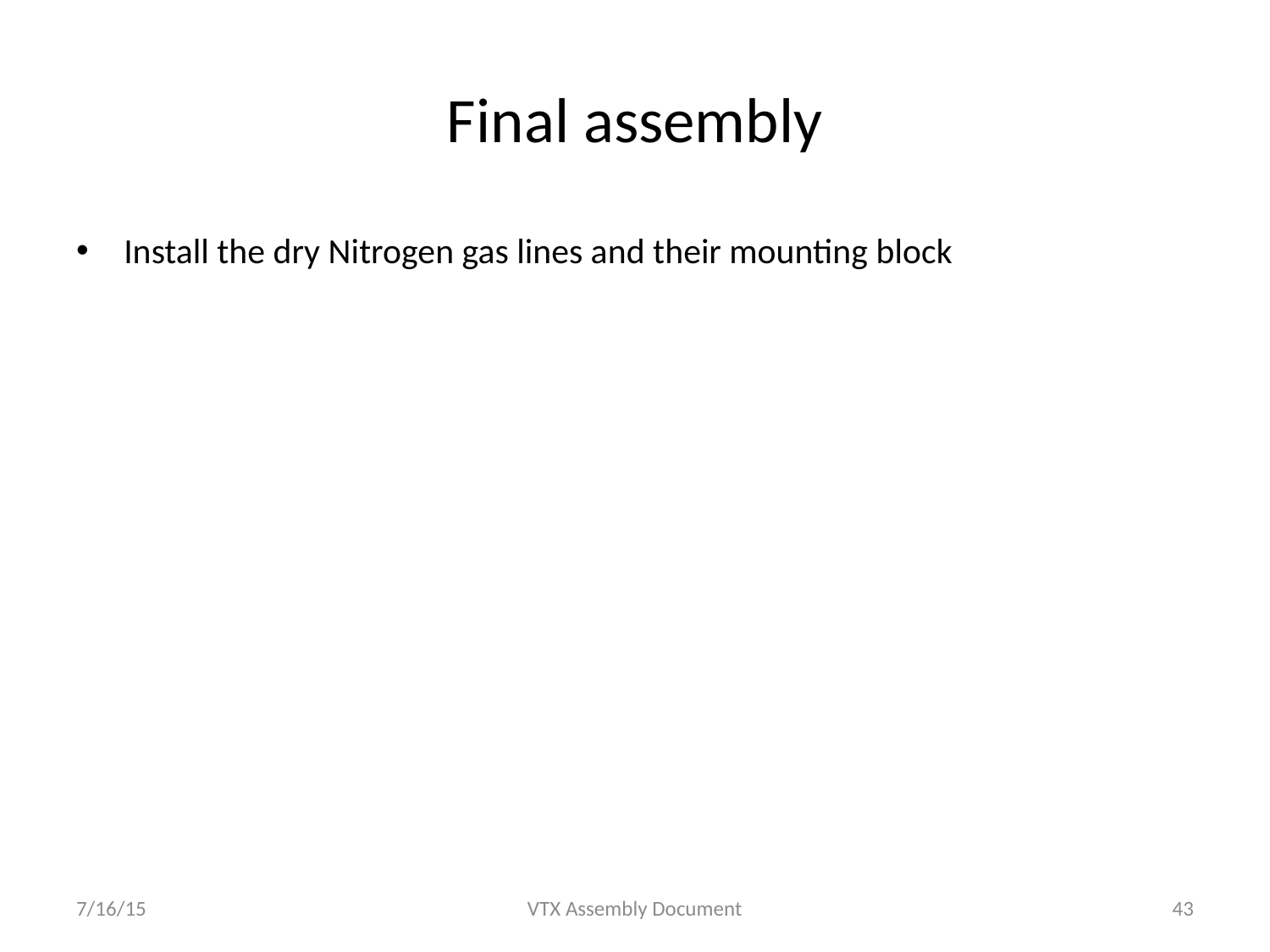

# Final assembly
Install the dry Nitrogen gas lines and their mounting block
7/16/15
VTX Assembly Document
43